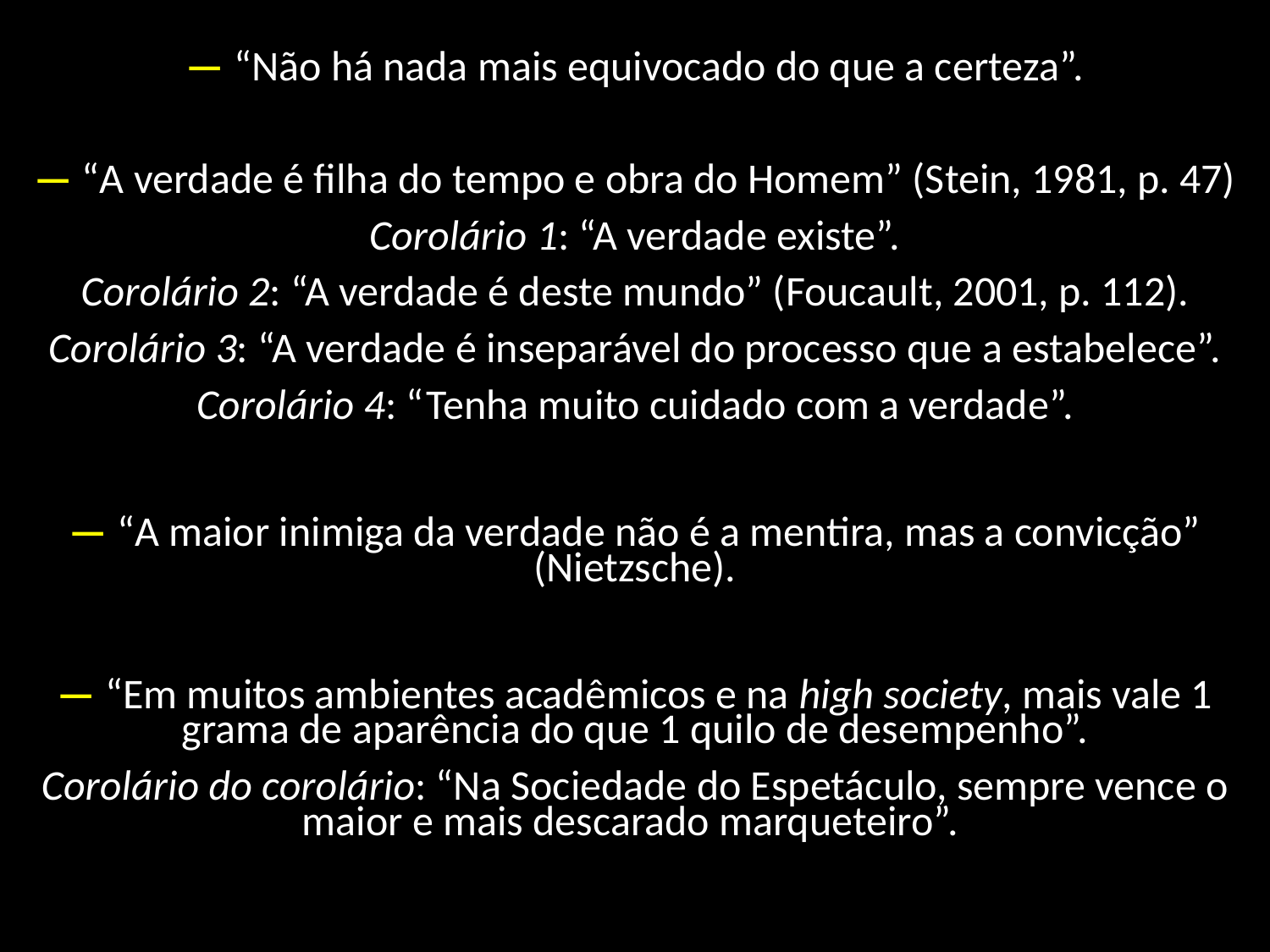

— “Não há nada mais equivocado do que a certeza”.

— “A verdade é filha do tempo e obra do Homem” (Stein, 1981, p. 47)
Corolário 1: “A verdade existe”.
Corolário 2: “A verdade é deste mundo” (Foucault, 2001, p. 112).
Corolário 3: “A verdade é inseparável do processo que a estabelece”.
Corolário 4: “Tenha muito cuidado com a verdade”.

— “A maior inimiga da verdade não é a mentira, mas a convicção” (Nietzsche).

— “Em muitos ambientes acadêmicos e na high society, mais vale 1 grama de aparência do que 1 quilo de desempenho”.
Corolário do corolário: “Na Sociedade do Espetáculo, sempre vence o maior e mais descarado marqueteiro”.